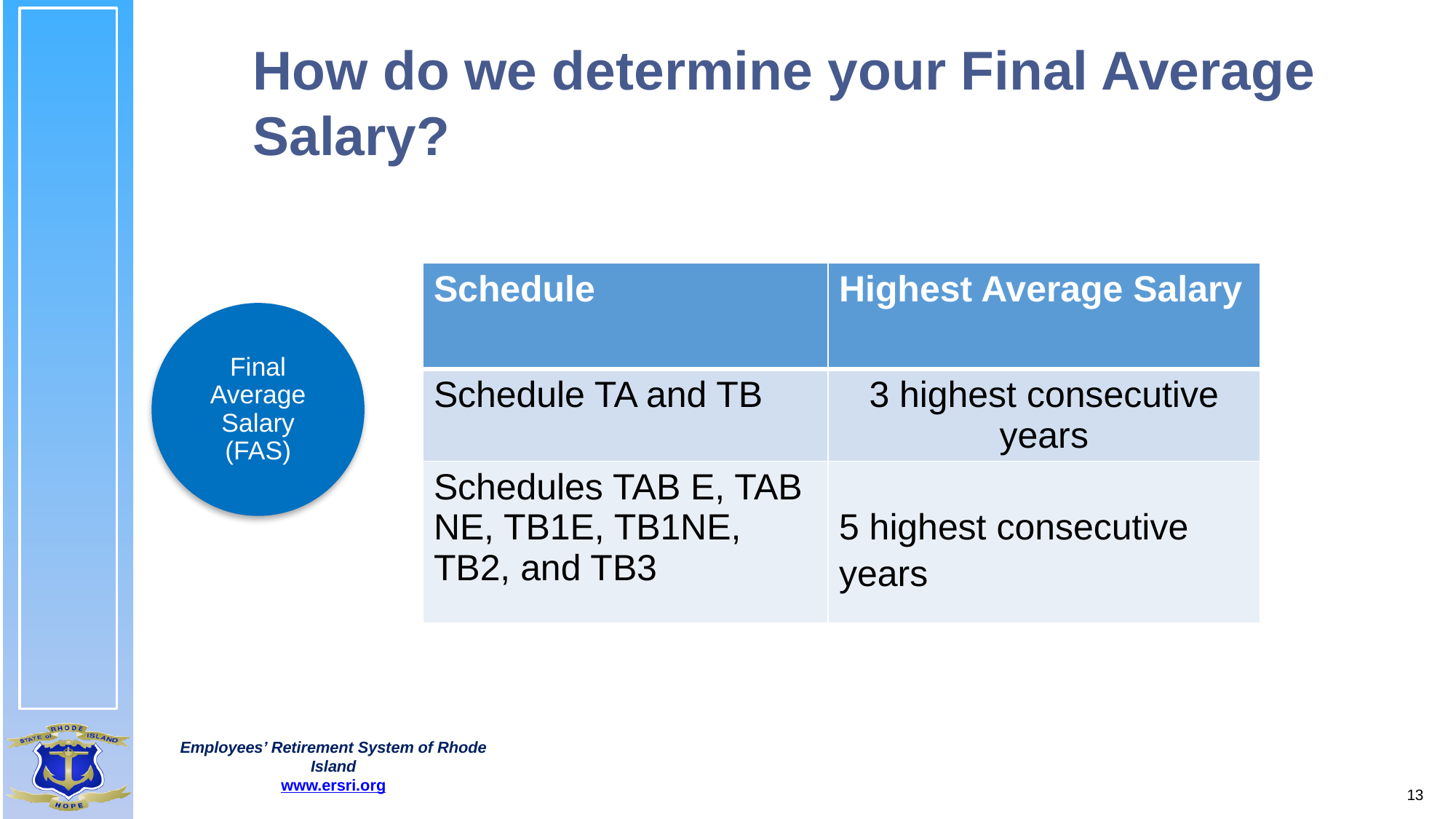

# How do we determine your Final Average Salary?
| Schedule | Highest Average Salary |
| --- | --- |
| Schedule TA and TB | 3 highest consecutive years |
| Schedules TAB E, TAB NE, TB1E, TB1NE, TB2, and TB3 | 5 highest consecutive years |

Final Average Salary (FAS)
13